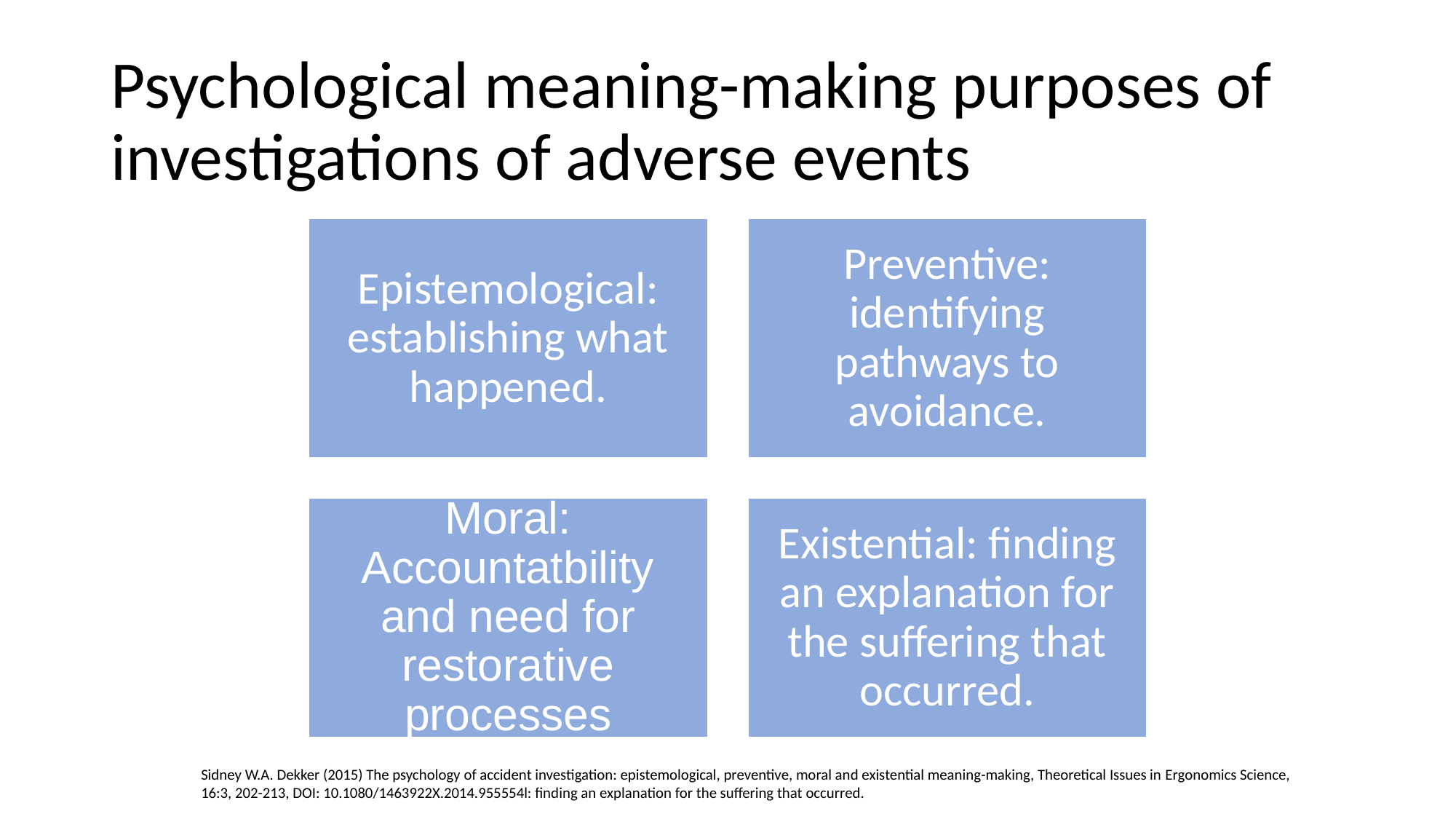

# Psychological meaning-making purposes of investigations of adverse events
Epistemological: establishing what happened.
Preventive: identifying pathways to avoidance.
Moral: Accountatbility and need for restorative processes
Existential: finding an explanation for the suffering that occurred.
Sidney W.A. Dekker (2015) The psychology of accident investigation: epistemological, preventive, moral and existential meaning-making, Theoretical Issues in Ergonomics Science, 16:3, 202-213, DOI: 10.1080/1463922X.2014.955554l: finding an explanation for the suffering that occurred.